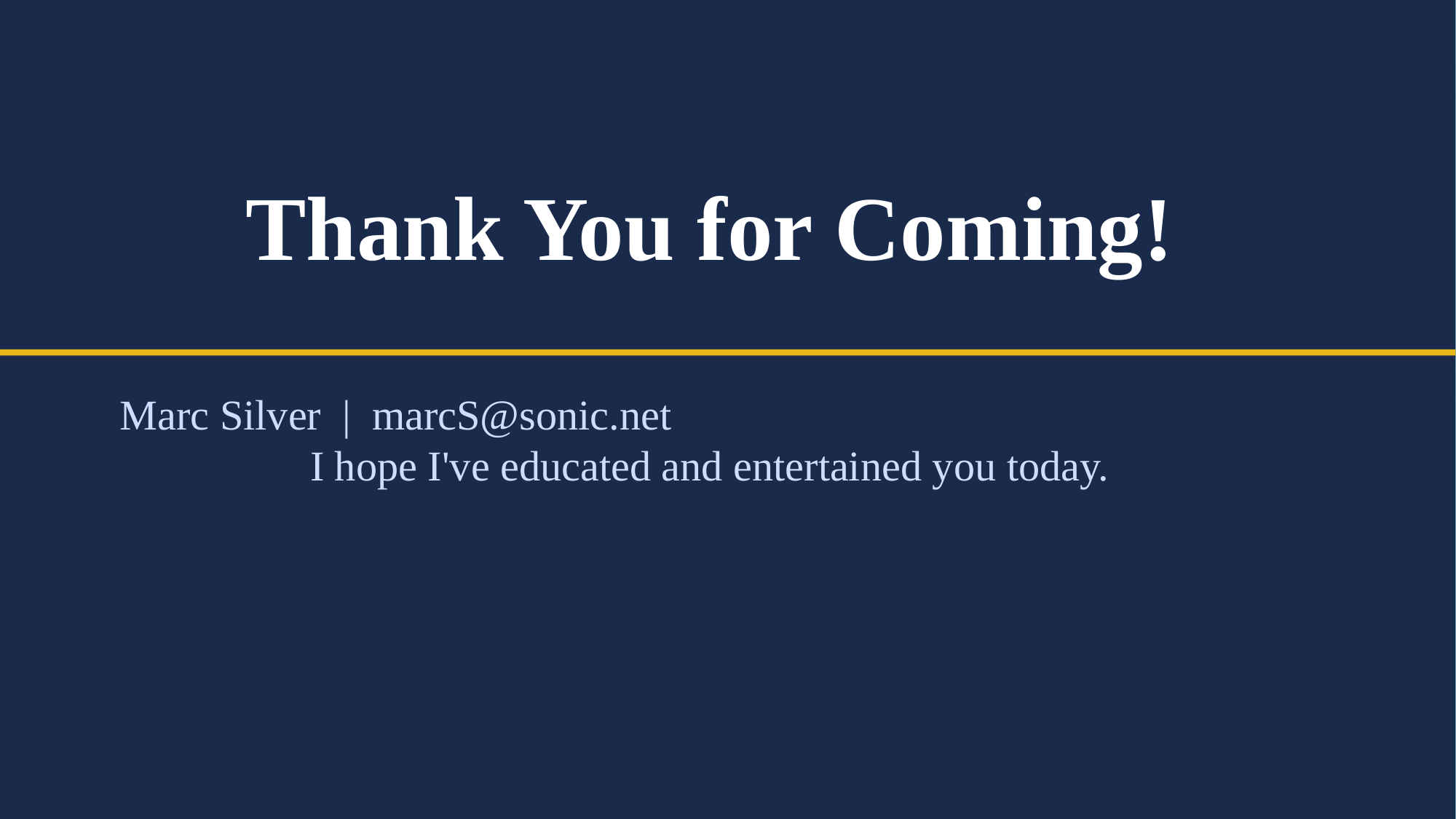

Thank You for Coming!

Marc Silver  |  marcS@sonic.net
I hope I've educated and entertained you today.